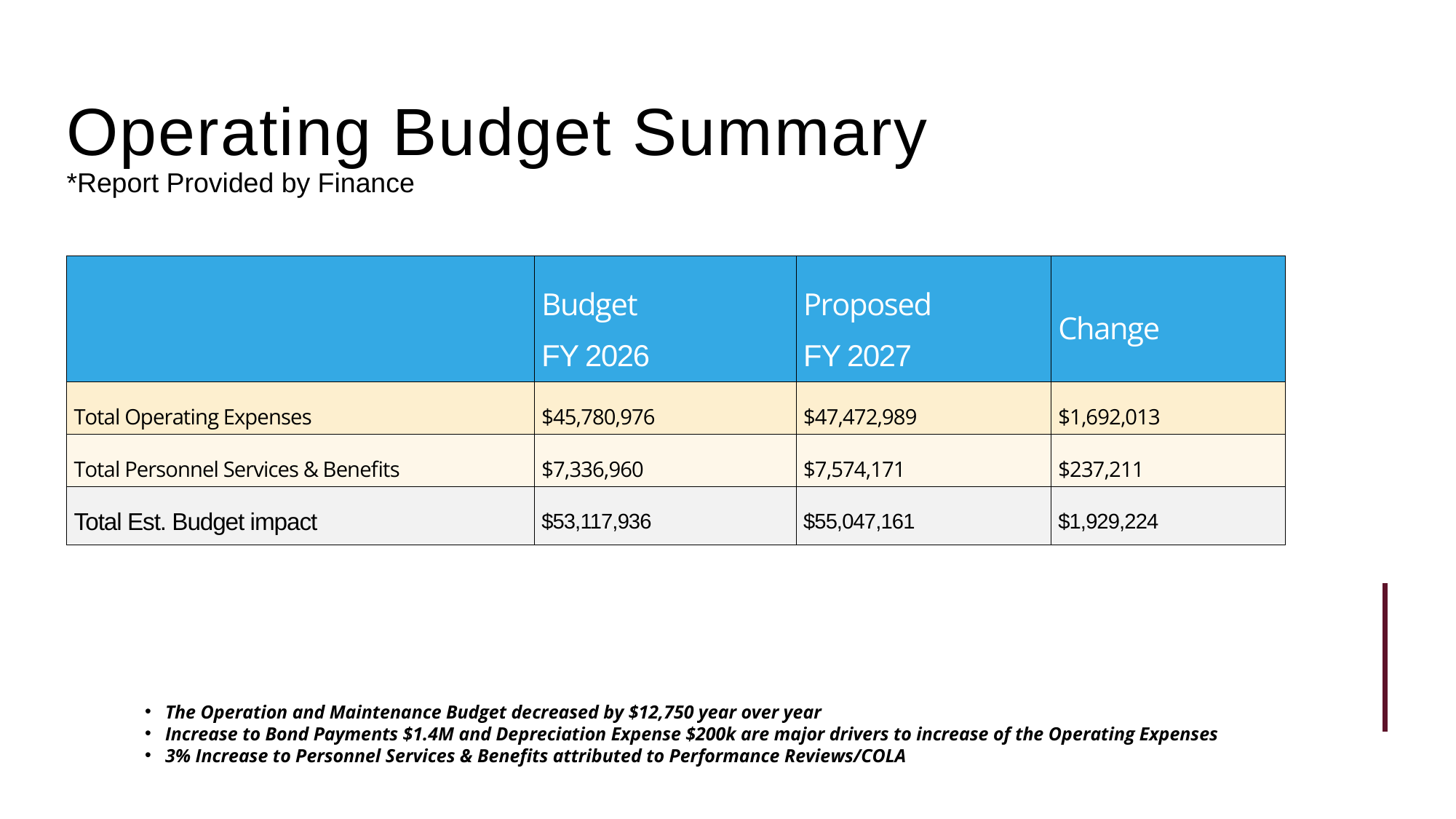

Operating Budget Summary
*Report Provided by Finance
|  | Budget FY 2026 | Proposed FY 2027 | Change |
| --- | --- | --- | --- |
| Total Operating Expenses | $45,780,976 | $47,472,989 | $1,692,013 |
| Total Personnel Services & Benefits | $7,336,960 | $7,574,171 | $237,211 |
| Total Est. Budget impact | $53,117,936 | $55,047,161 | $1,929,224 |

The Operation and Maintenance Budget decreased by $12,750 year over year
Increase to Bond Payments $1.4M and Depreciation Expense $200k are major drivers to increase of the Operating Expenses
3% Increase to Personnel Services & Benefits attributed to Performance Reviews/COLA